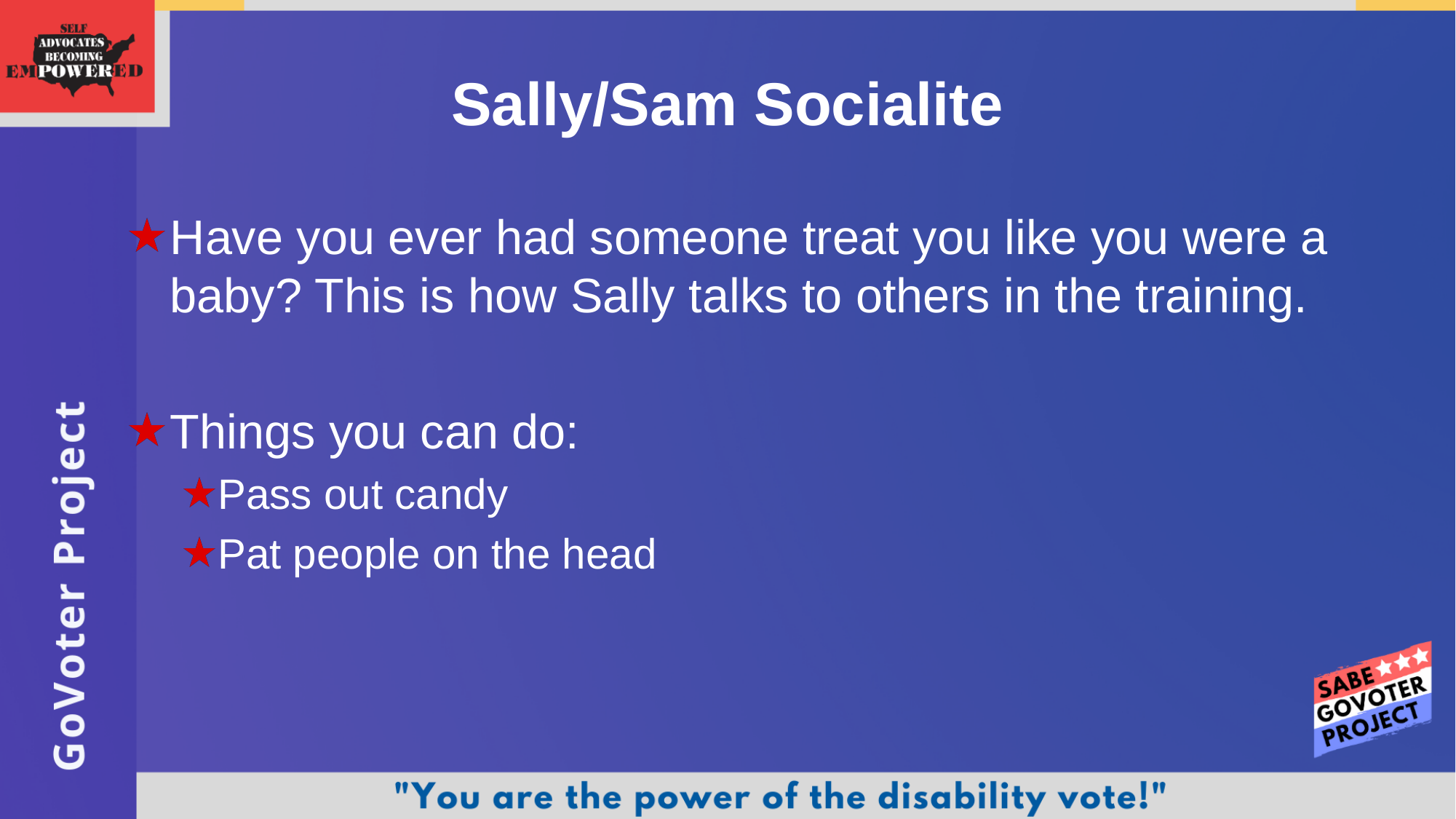

# Sally/Sam Socialite
Have you ever had someone treat you like you were a baby? This is how Sally talks to others in the training.

Things you can do:
Pass out candy
Pat people on the head